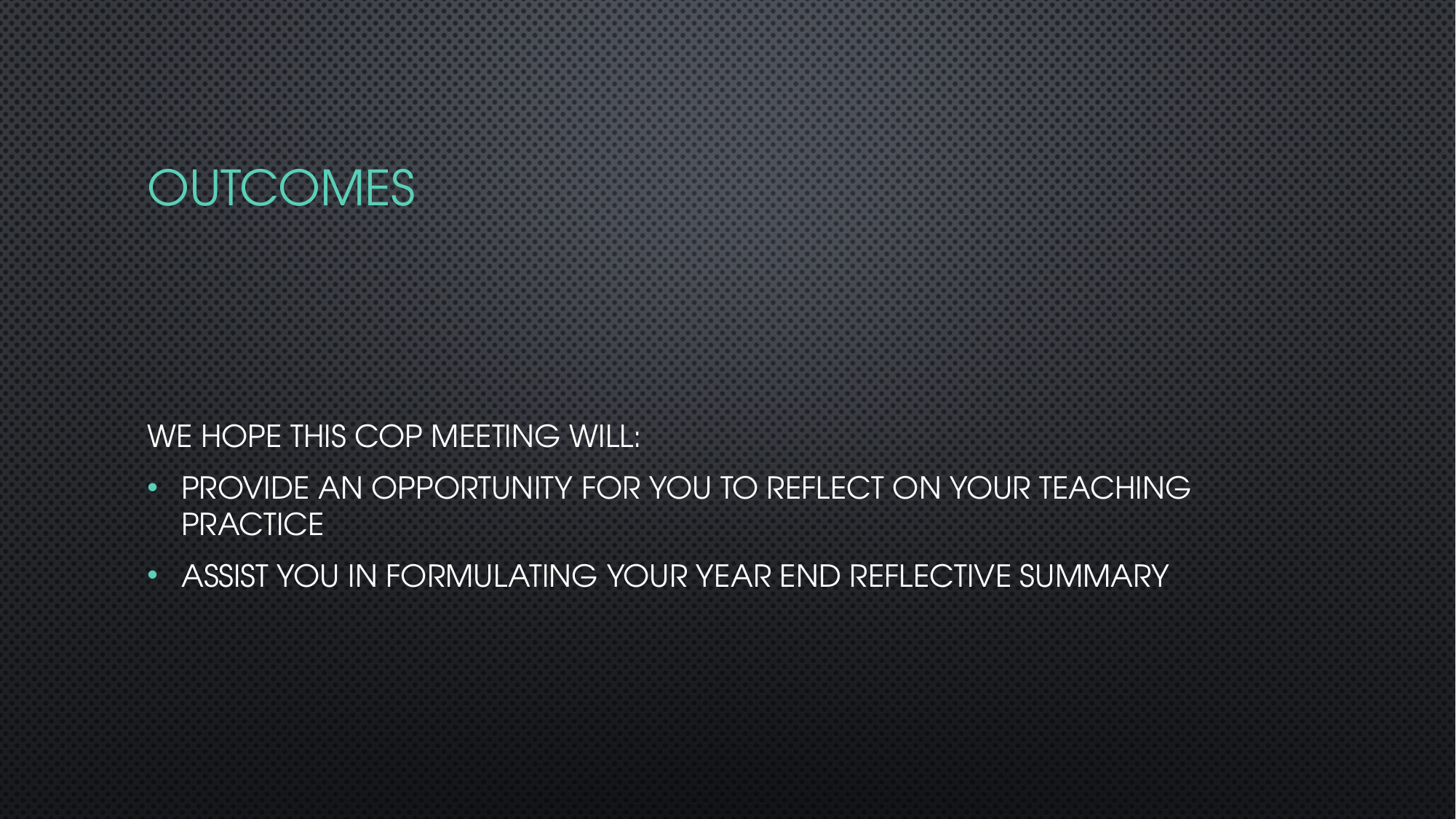

# Outcomes
We Hope this CoP Meeting Will:
provide an opportunity for you to reflect on your teaching practice
assist you in formulating your year end reflective summary